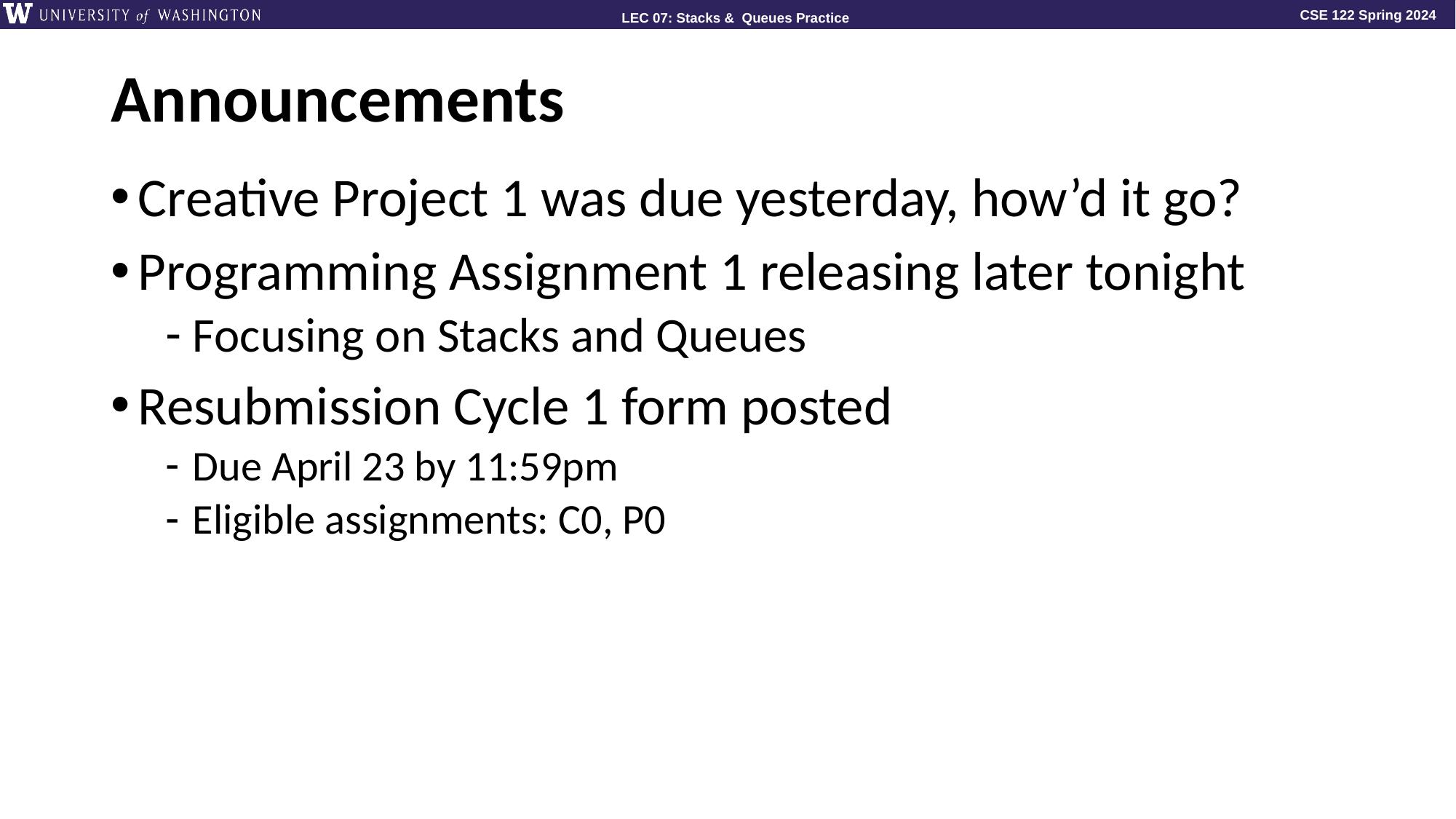

# Announcements
Creative Project 1 was due yesterday, how’d it go?
Programming Assignment 1 releasing later tonight
Focusing on Stacks and Queues
Resubmission Cycle 1 form posted
Due April 23 by 11:59pm
Eligible assignments: C0, P0